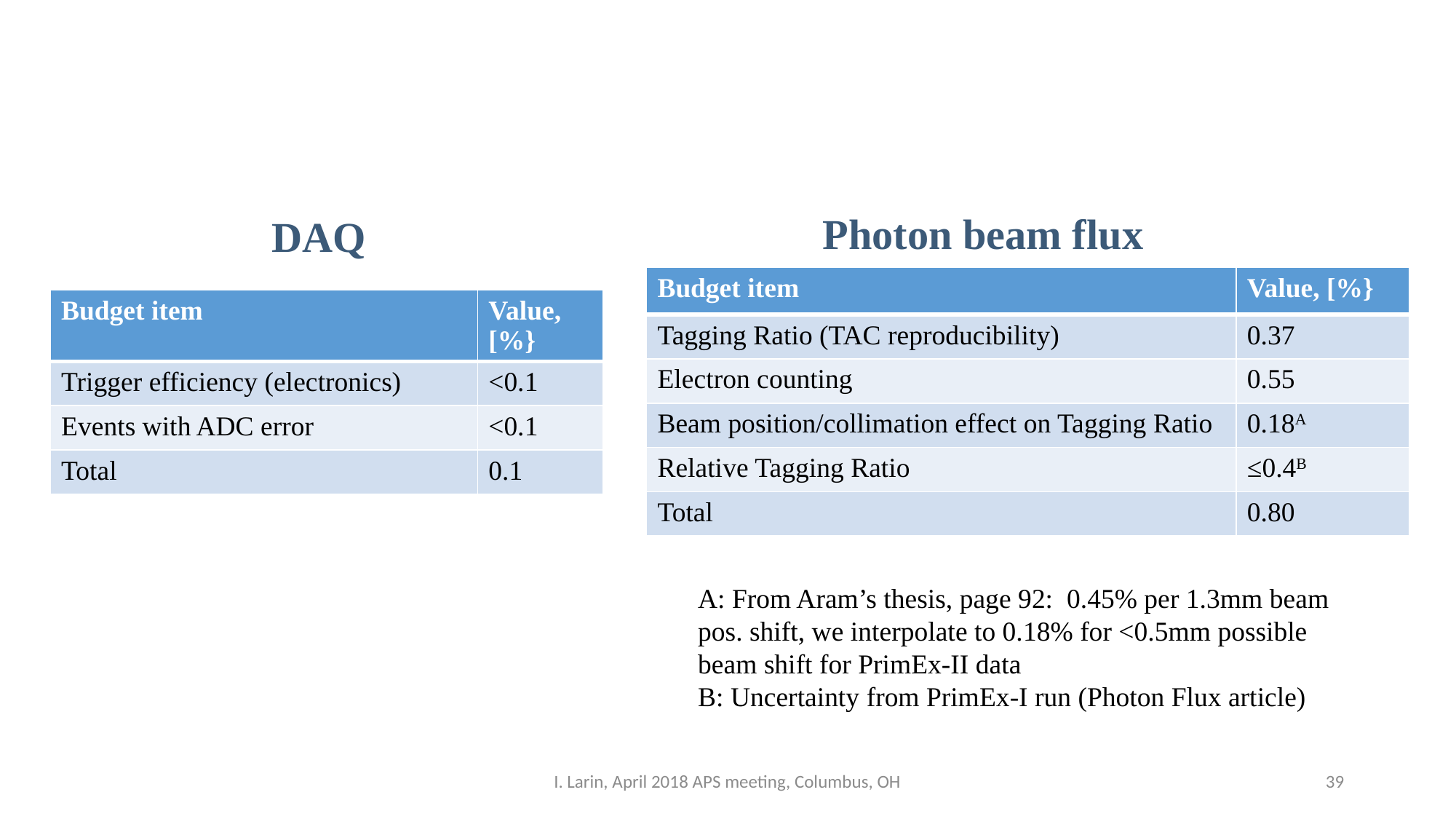

Photon beam flux
# DAQ
| Budget item | Value, [%} |
| --- | --- |
| Tagging Ratio (TAC reproducibility) | 0.37 |
| Electron counting | 0.55 |
| Beam position/collimation effect on Tagging Ratio | 0.18A |
| Relative Tagging Ratio | ≤0.4B |
| Total | 0.80 |
| Budget item | Value, [%} |
| --- | --- |
| Trigger efficiency (electronics) | <0.1 |
| Events with ADC error | <0.1 |
| Total | 0.1 |
A: From Aram’s thesis, page 92:  0.45% per 1.3mm beam pos. shift, we interpolate to 0.18% for <0.5mm possible beam shift for PrimEx-II data
B: Uncertainty from PrimEx-I run (Photon Flux article)
I. Larin, April 2018 APS meeting, Columbus, OH
39